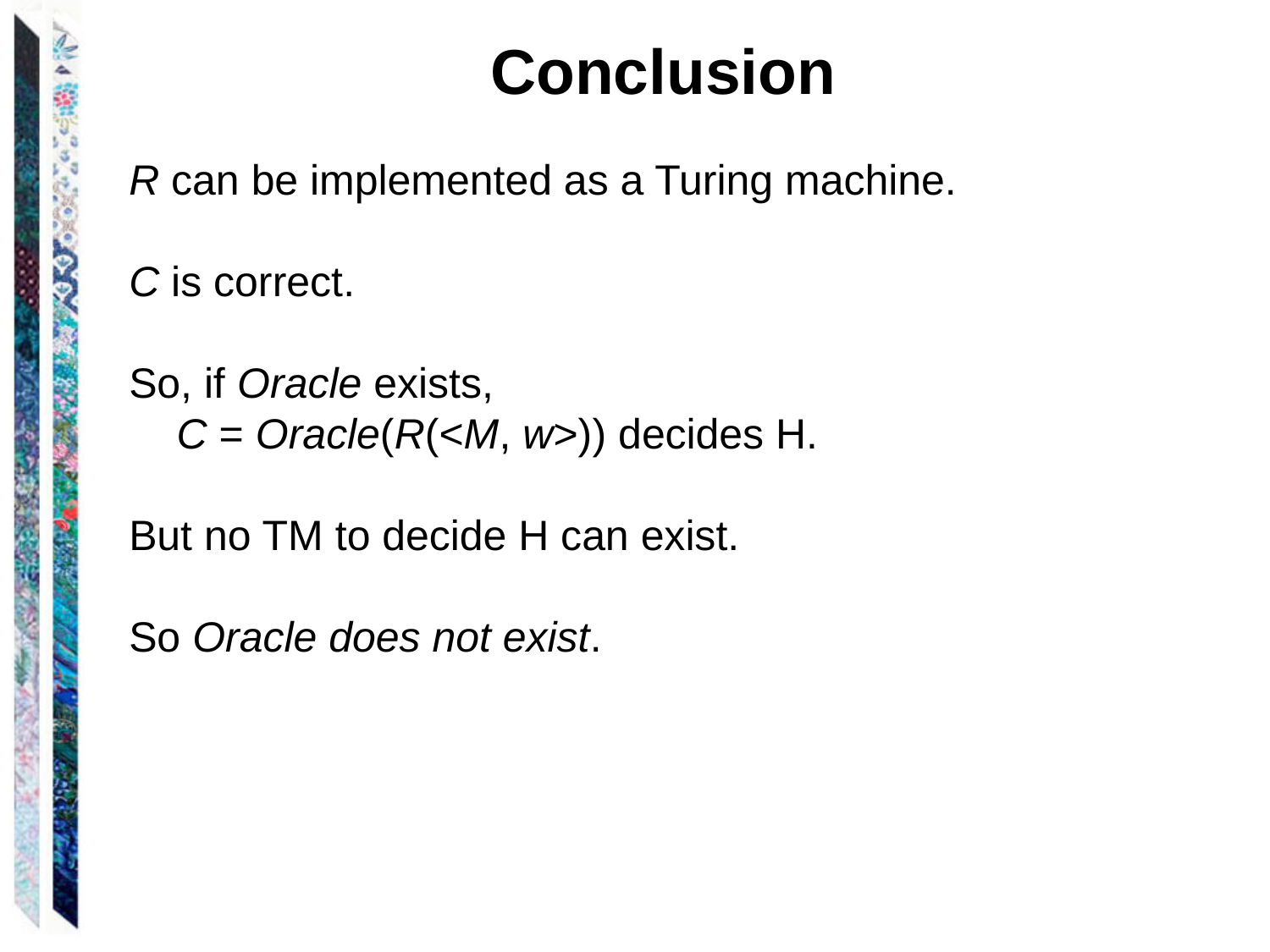

Conclusion
R can be implemented as a Turing machine.

C is correct.

So, if Oracle exists,
	C = Oracle(R(<M, w>)) decides H.

But no TM to decide H can exist.

So Oracle does not exist.